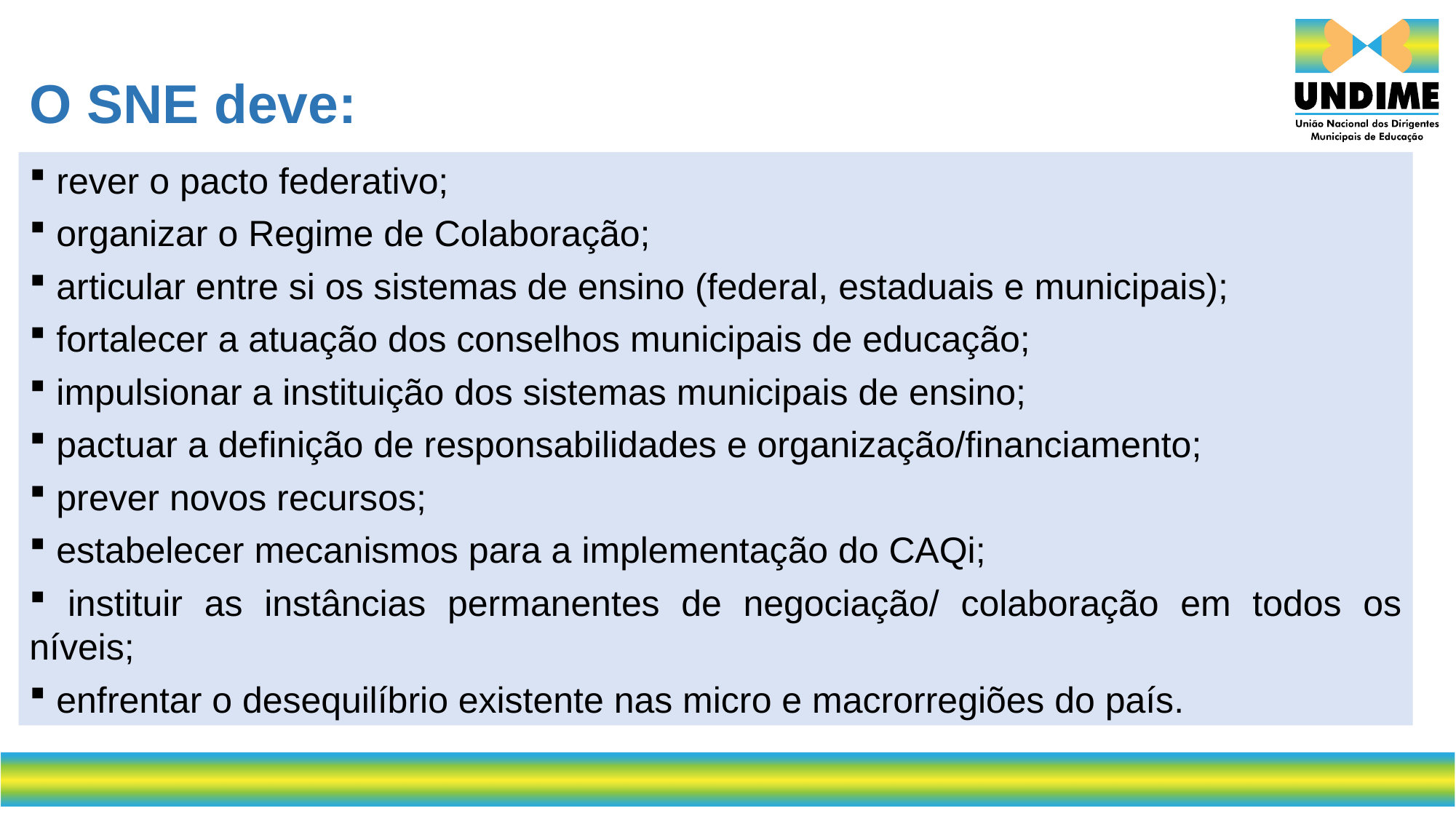

# O SNE deve:
 rever o pacto federativo;
 organizar o Regime de Colaboração;
 articular entre si os sistemas de ensino (federal, estaduais e municipais);
 fortalecer a atuação dos conselhos municipais de educação;
 impulsionar a instituição dos sistemas municipais de ensino;
 pactuar a definição de responsabilidades e organização/financiamento;
 prever novos recursos;
 estabelecer mecanismos para a implementação do CAQi;
 instituir as instâncias permanentes de negociação/ colaboração em todos os níveis;
 enfrentar o desequilíbrio existente nas micro e macrorregiões do país.